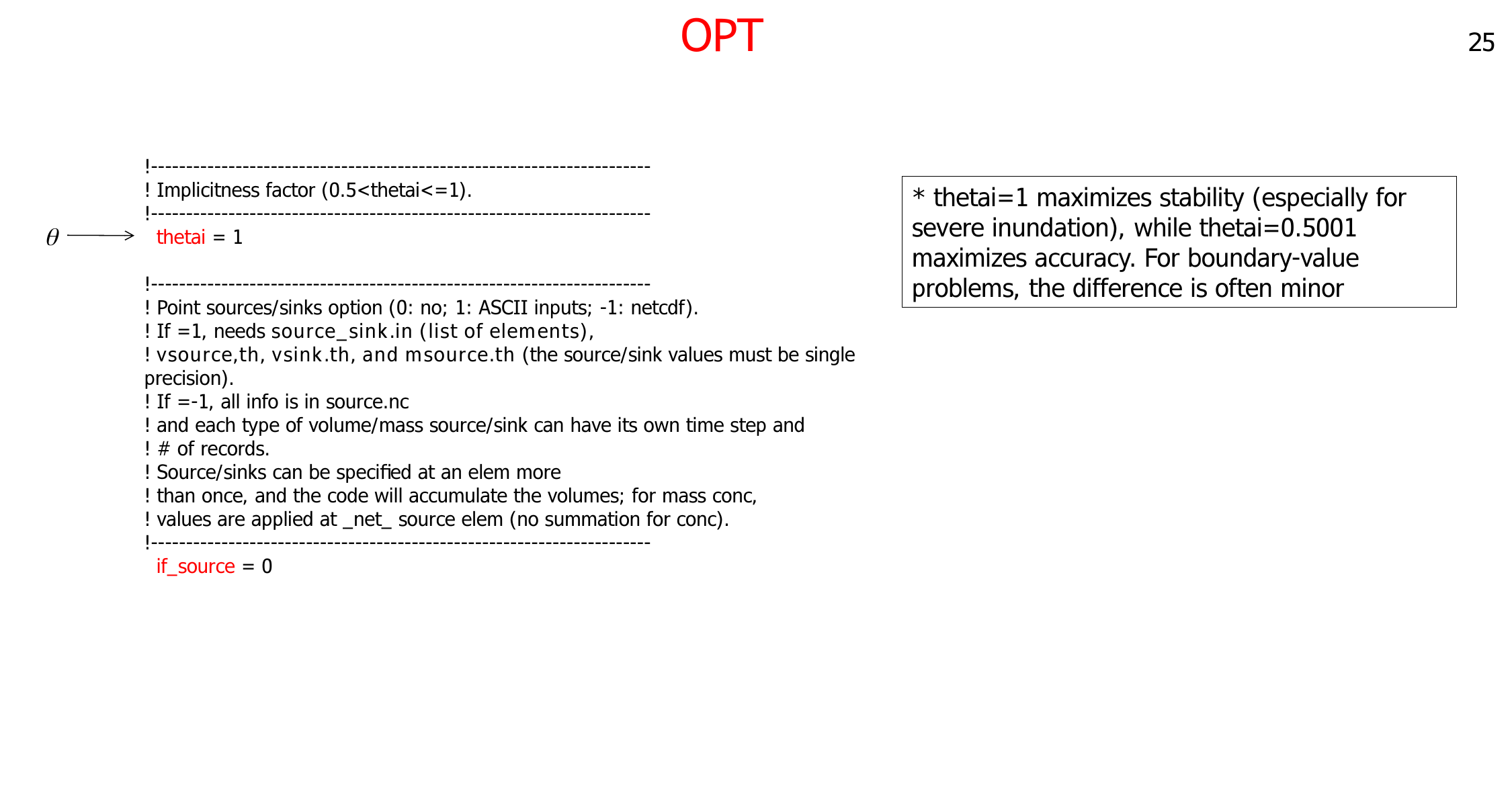

25
# OPT

!-----------------------------------------------------------------------
! Implicitness factor (0.5<thetai<=1).
!-----------------------------------------------------------------------
  thetai = 1

!-----------------------------------------------------------------------
! Point sources/sinks option (0: no; 1: ASCII inputs; -1: netcdf).
! If =1, needs source_sink.in (list of elements),
! vsource,th, vsink.th, and msource.th (the source/sink values must be single precision).
! If =-1, all info is in source.nc
! and each type of volume/mass source/sink can have its own time step and
! # of records.
! Source/sinks can be specified at an elem more
! than once, and the code will accumulate the volumes; for mass conc,
! values are applied at _net_ source elem (no summation for conc).
!-----------------------------------------------------------------------
  if_source = 0

* thetai=1 maximizes stability (especially for severe inundation), while thetai=0.5001 maximizes accuracy. For boundary-value problems, the difference is often minor
θ